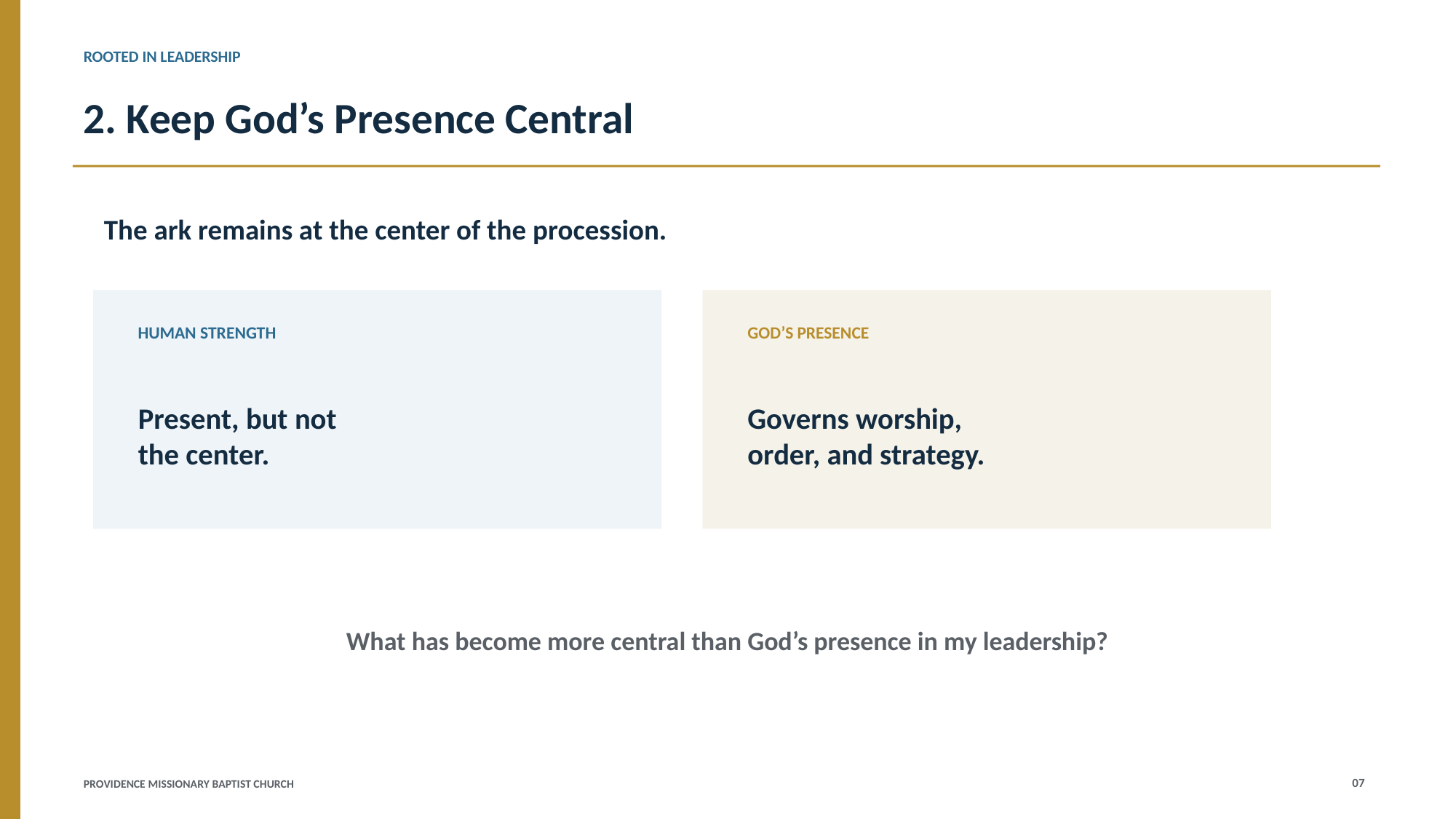

ROOTED IN LEADERSHIP
2. Keep God’s Presence Central

The ark remains at the center of the procession.

HUMAN STRENGTH
GOD’S PRESENCE
Present, but not
the center.
Governs worship,
order, and strategy.
What has become more central than God’s presence in my leadership?
07
PROVIDENCE MISSIONARY BAPTIST CHURCH